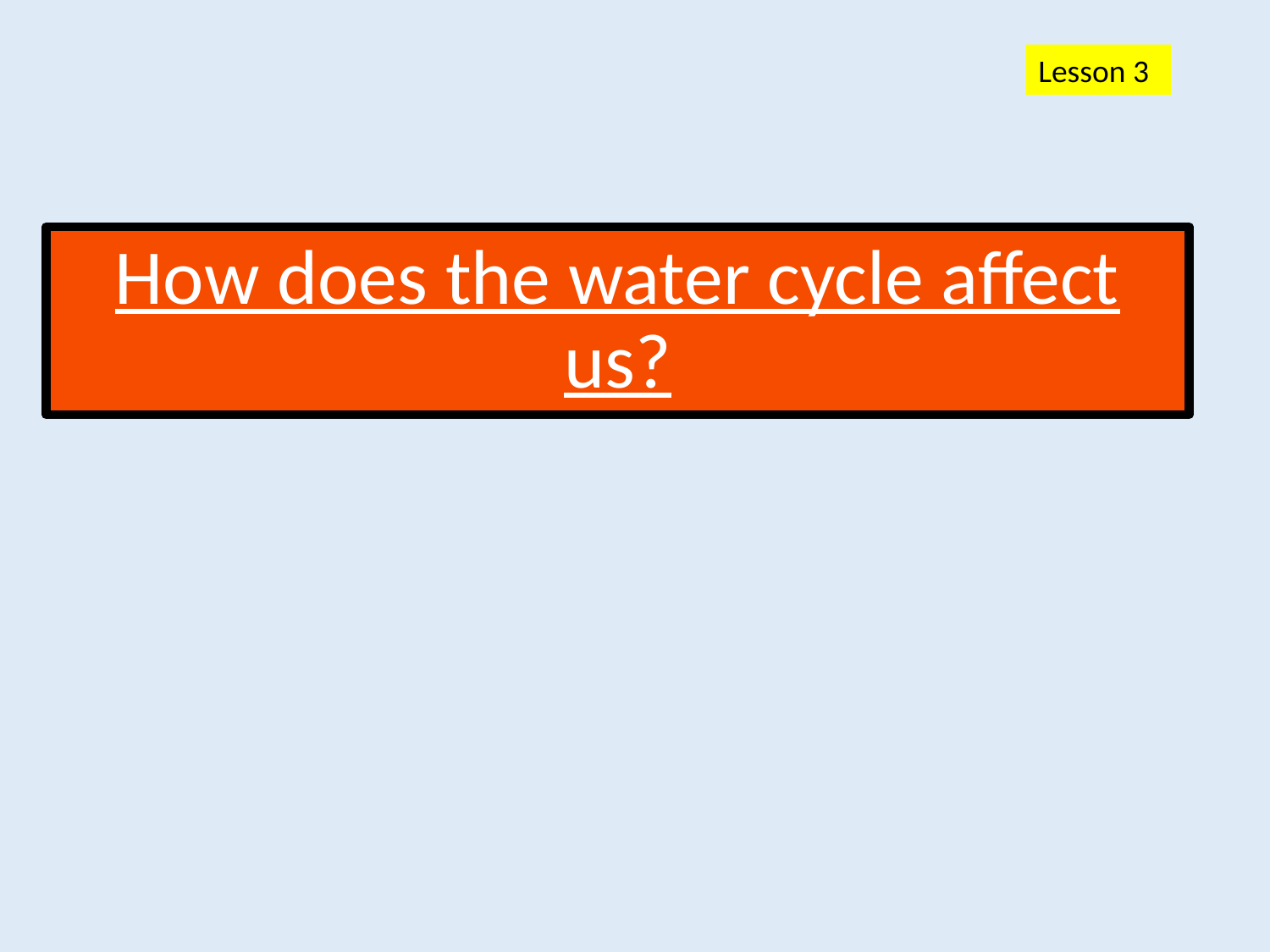

Lesson 3
# How does the water cycle affect us?